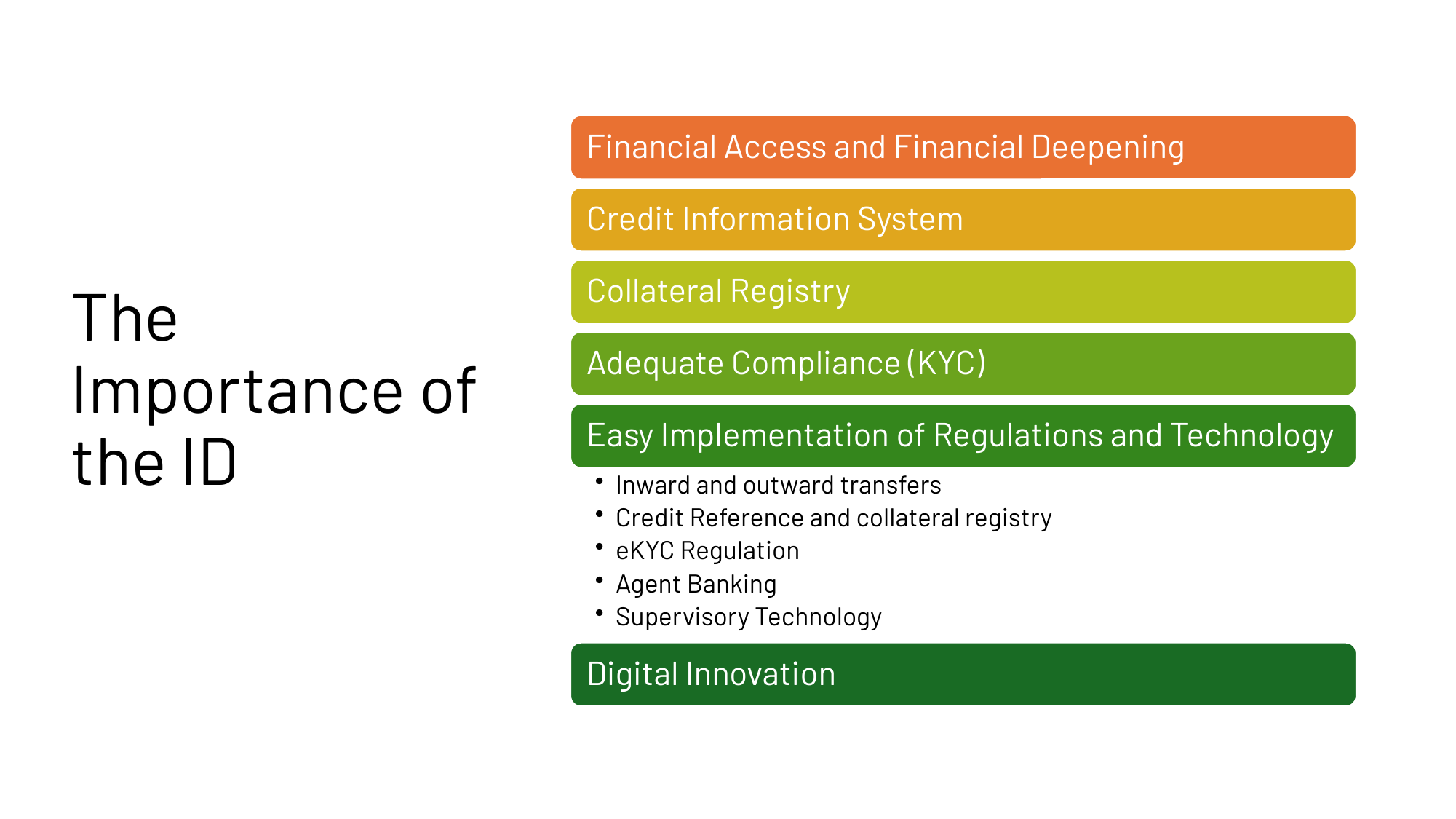

# The Importance of the ID
Financial Access and Financial Deepening
Credit Information System
Collateral Registry
Adequate Compliance (KYC)
Easy Implementation of Regulations and Technology
Inward and outward transfers
Credit Reference and collateral registry
eKYC Regulation
Agent Banking
Supervisory Technology
Digital Innovation